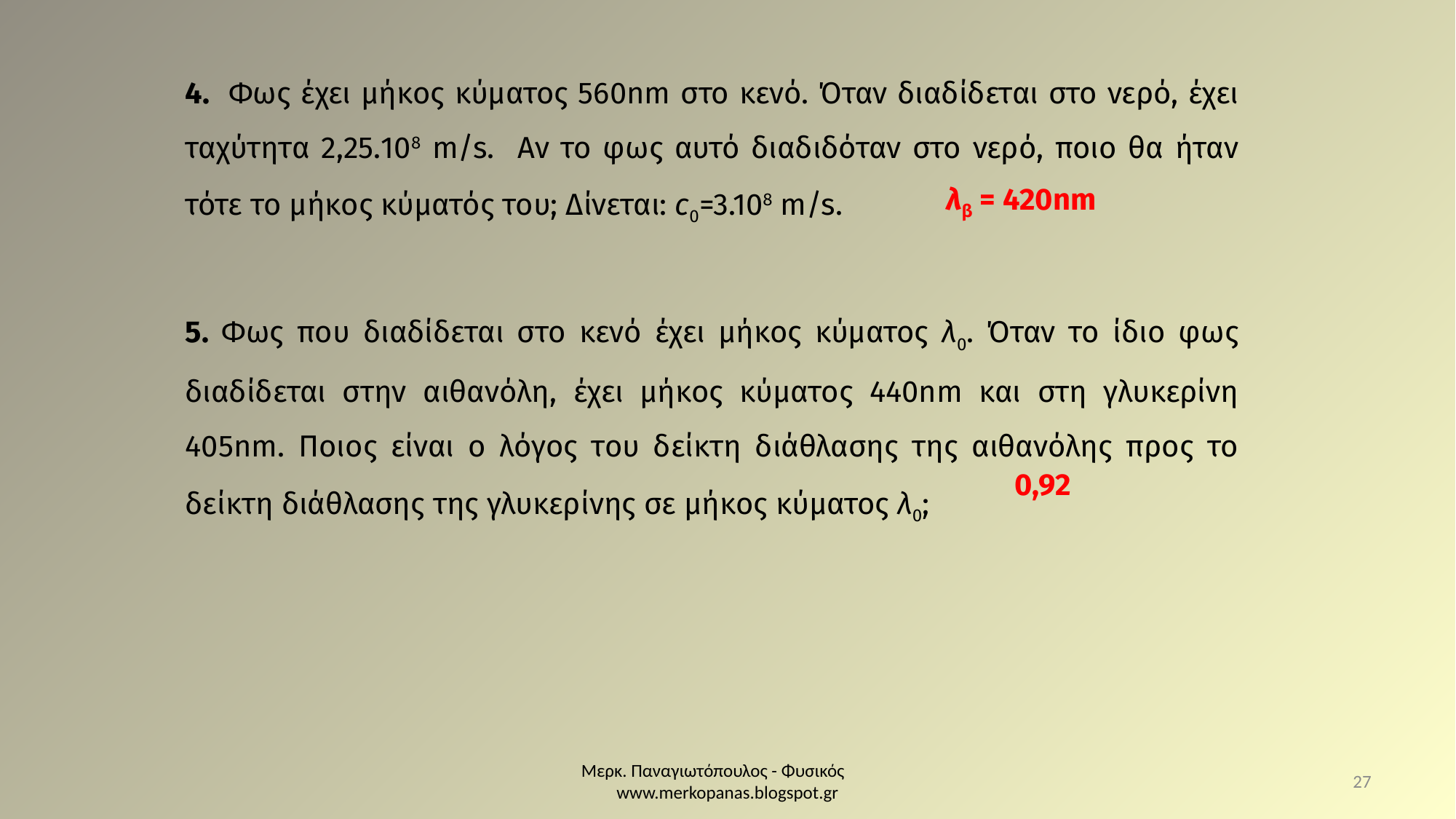

4.  Φως έχει μήκος κύματος 560nm στο κενό. Όταν διαδίδεται στο νερό, έχει ταχύτητα 2,25.108 m/s.  Αν το φως αυτό διαδιδόταν στο νερό, ποιο θα ήταν τότε το μήκος κύματός του; Δίνεται: c0=3.108 m/s.

5. Φως που διαδίδεται στο κενό έχει μήκος κύματος λ0. Όταν το ίδιο φως διαδίδεται στην αιθανόλη, έχει μήκος κύματος 440nm και στη γλυκερίνη 405nm. Ποιος είναι ο λόγος του δείκτη διάθλασης της αιθανόλης προς το δείκτη διάθλασης της γλυκερίνης σε μήκος κύματος λ0;
λβ = 420nm
0,92
Μερκ. Παναγιωτόπουλος - Φυσικός        www.merkopanas.blogspot.gr
27